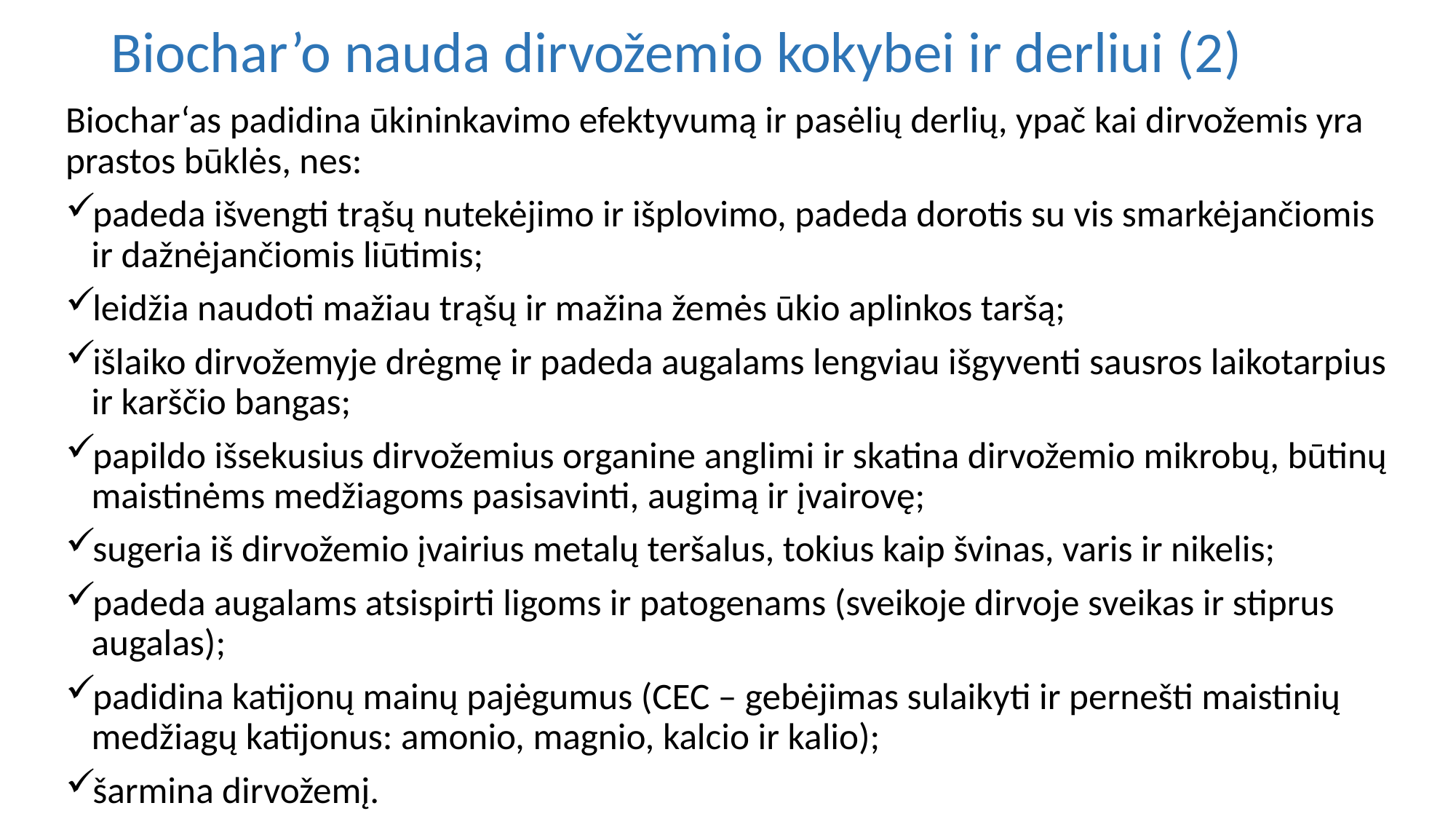

# Biochar’o nauda dirvožemio kokybei ir derliui (2)
Biochar‘as padidina ūkininkavimo efektyvumą ir pasėlių derlių, ypač kai dirvožemis yra prastos būklės, nes:
padeda išvengti trąšų nutekėjimo ir išplovimo, padeda dorotis su vis smarkėjančiomis ir dažnėjančiomis liūtimis;
leidžia naudoti mažiau trąšų ir mažina žemės ūkio aplinkos taršą;
išlaiko dirvožemyje drėgmę ir padeda augalams lengviau išgyventi sausros laikotarpius ir karščio bangas;
papildo išsekusius dirvožemius organine anglimi ir skatina dirvožemio mikrobų, būtinų maistinėms medžiagoms pasisavinti, augimą ir įvairovę;
sugeria iš dirvožemio įvairius metalų teršalus, tokius kaip švinas, varis ir nikelis;
padeda augalams atsispirti ligoms ir patogenams (sveikoje dirvoje sveikas ir stiprus augalas);
padidina katijonų mainų pajėgumus (CEC – gebėjimas sulaikyti ir pernešti maistinių medžiagų katijonus: amonio, magnio, kalcio ir kalio);
šarmina dirvožemį.